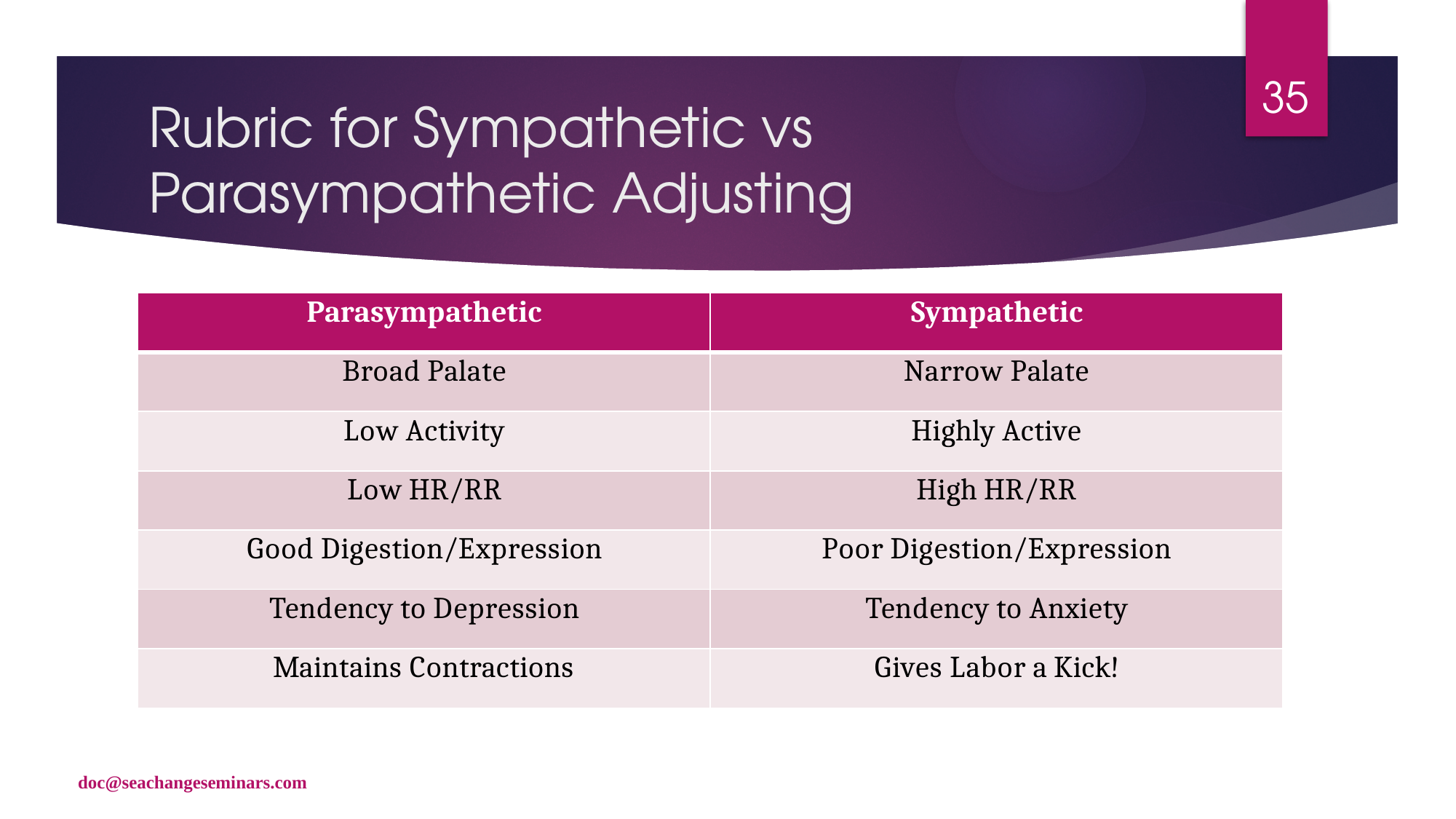

35
# Rubric for Sympathetic vs Parasympathetic Adjusting
| Parasympathetic | Sympathetic |
| --- | --- |
| Broad Palate | Narrow Palate |
| Low Activity | Highly Active |
| Low HR/RR | High HR/RR |
| Good Digestion/Expression | Poor Digestion/Expression |
| Tendency to Depression | Tendency to Anxiety |
| Maintains Contractions | Gives Labor a Kick! |
doc@seachangeseminars.com